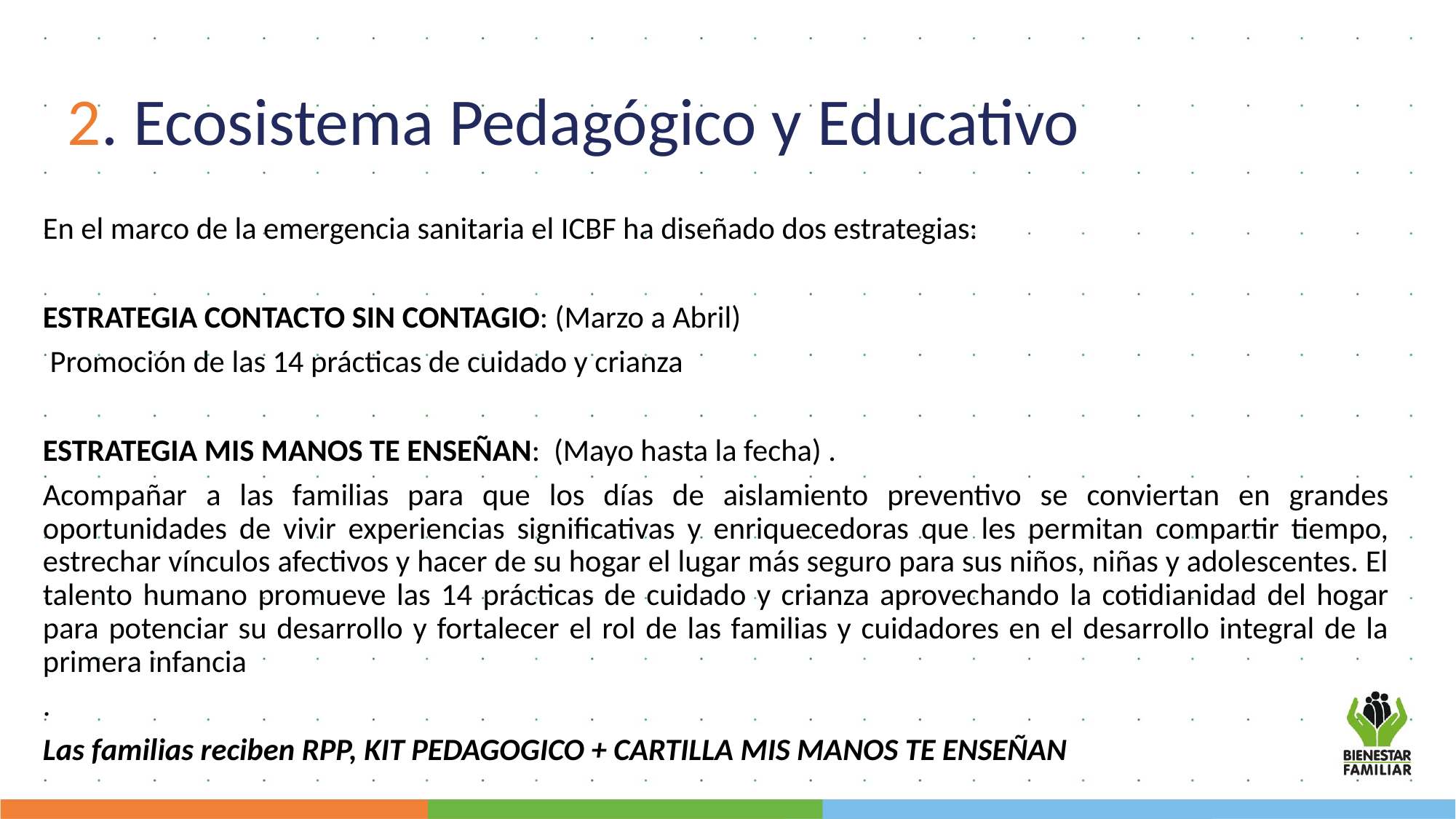

2. Ecosistema Pedagógico y Educativo

En el marco de la emergencia sanitaria el ICBF ha diseñado dos estrategias:

ESTRATEGIA CONTACTO SIN CONTAGIO: (Marzo a Abril)
 Promoción de las 14 prácticas de cuidado y crianza

ESTRATEGIA MIS MANOS TE ENSEÑAN:  (Mayo hasta la fecha) .
Acompañar a las familias para que los días de aislamiento preventivo se conviertan en grandes oportunidades de vivir experiencias significativas y enriquecedoras que les permitan compartir tiempo, estrechar vínculos afectivos y hacer de su hogar el lugar más seguro para sus niños, niñas y adolescentes. El talento humano promueve las 14 prácticas de cuidado y crianza aprovechando la cotidianidad del hogar para potenciar su desarrollo y fortalecer el rol de las familias y cuidadores en el desarrollo integral de la primera infancia
.
Las familias reciben RPP, KIT PEDAGOGICO + CARTILLA MIS MANOS TE ENSEÑAN